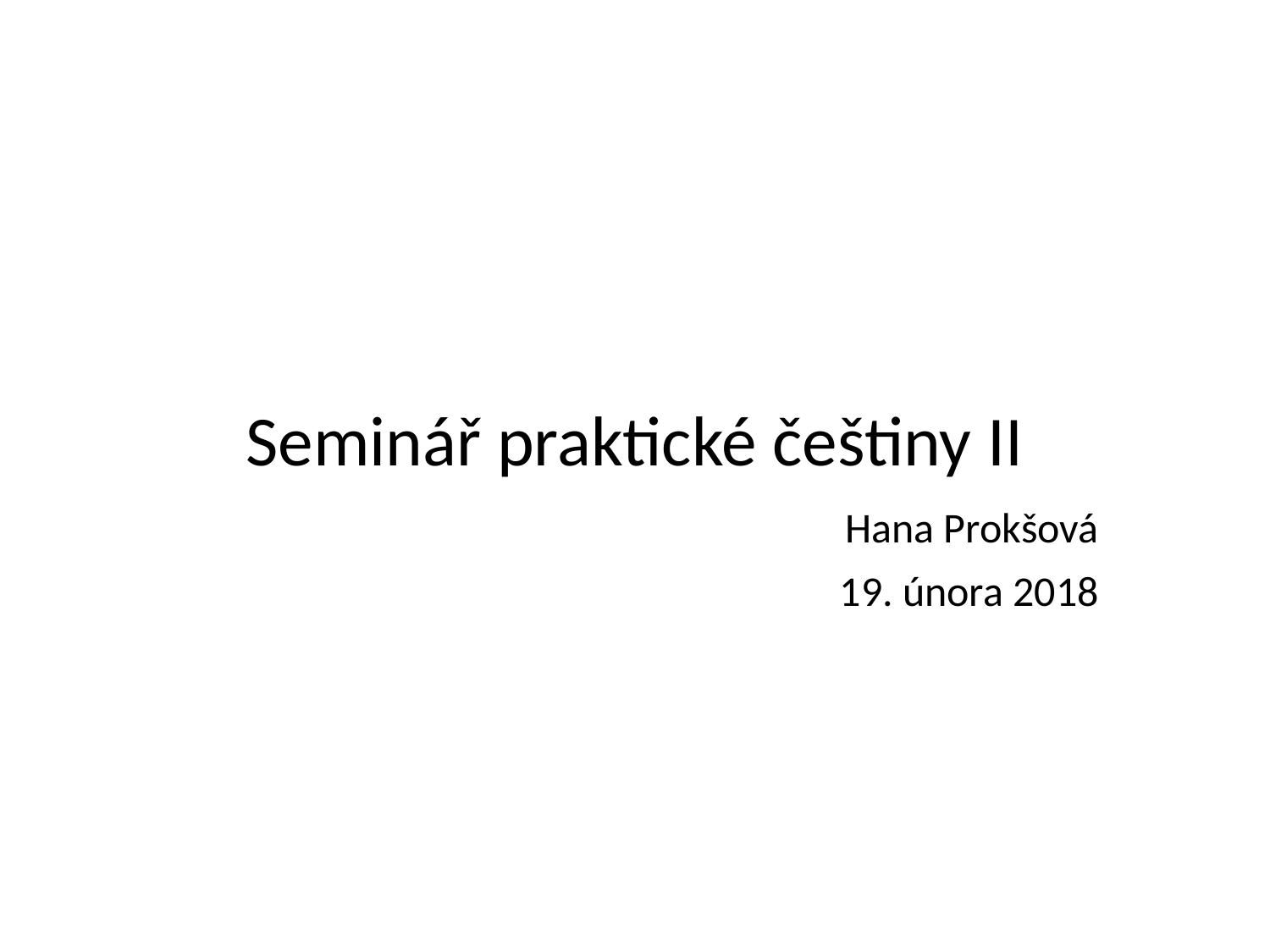

# Seminář praktické češtiny II
Hana Prokšová
19. února 2018